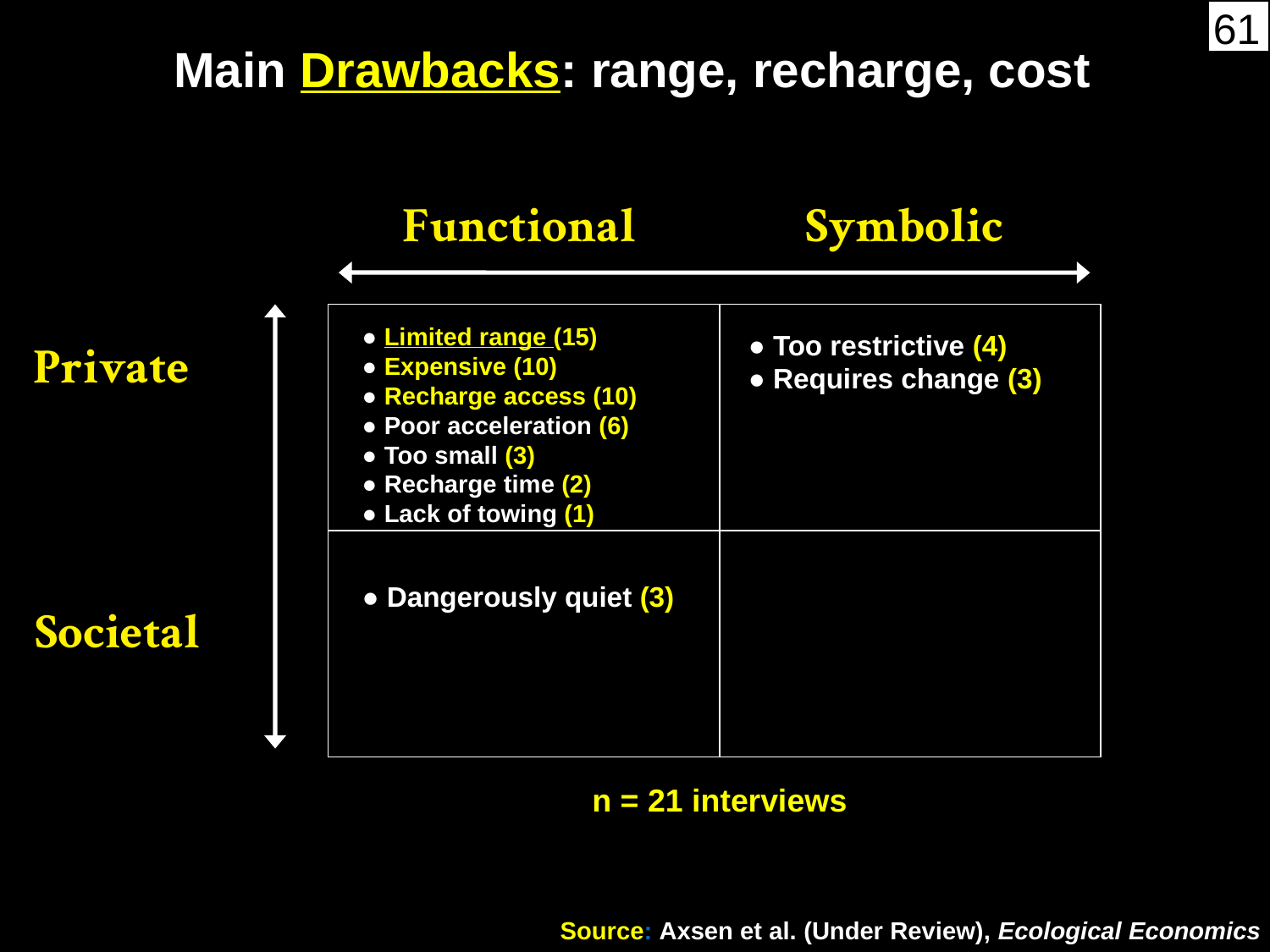

Main Drawbacks: range, recharge, cost
Functional
Symbolic

● Limited range (15)
● Expensive (10)
● Recharge access (10)
● Poor acceleration (6)
● Too small (3)
● Recharge time (2)
● Lack of towing (1)

● Too restrictive (4)
● Requires change (3)

Private

● Dangerously quiet (3)
Societal
n = 21 interviews
Source: Axsen et al. (Under Review), Ecological Economics